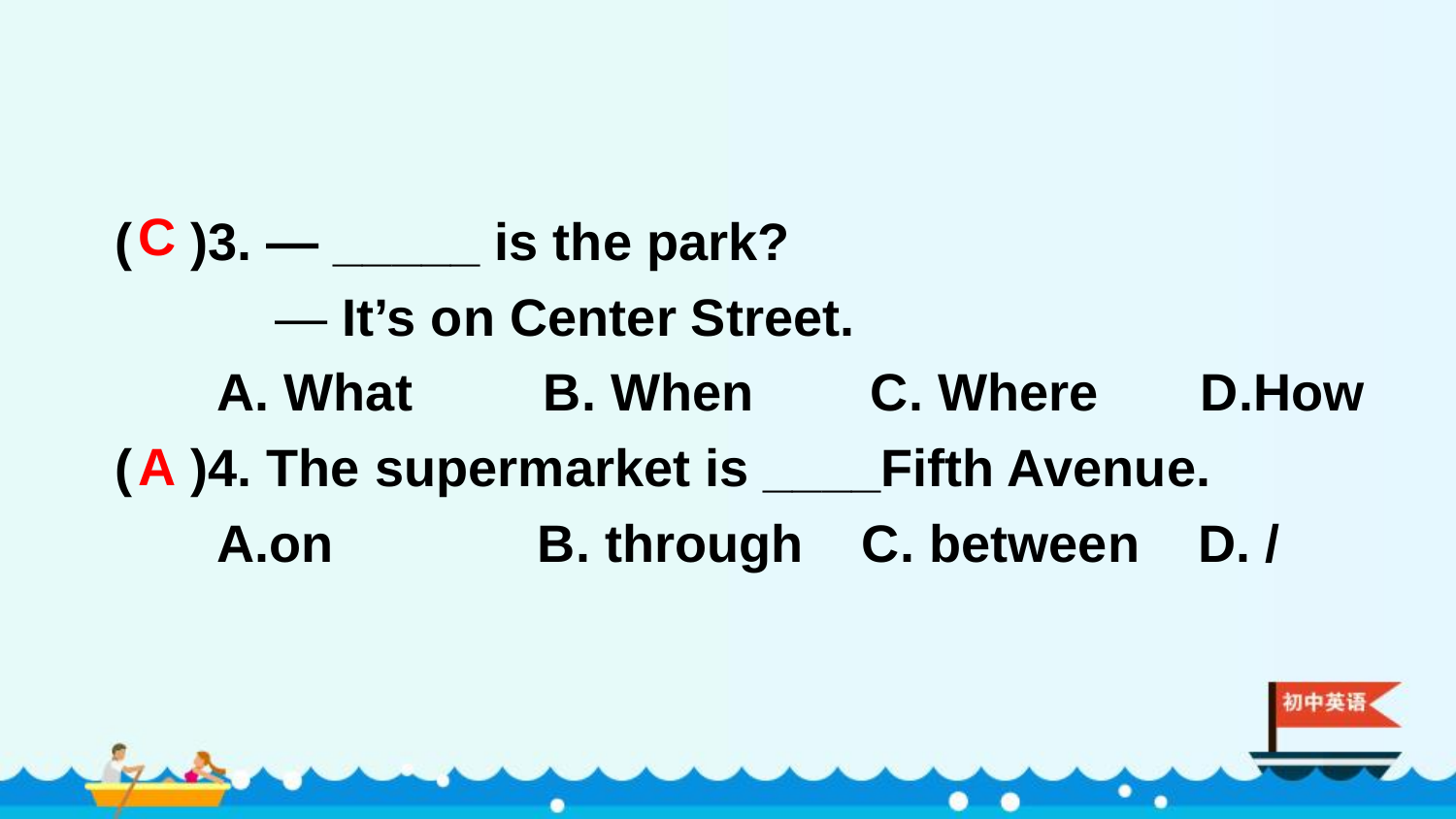

(    )3. — _____ is the park?
           — It’s on Center Street.
       A. What         B. When        C. Where       D.How
(    )4. The supermarket is ____Fifth Avenue.
       A.on              B. through    C. between    D. /
C
A